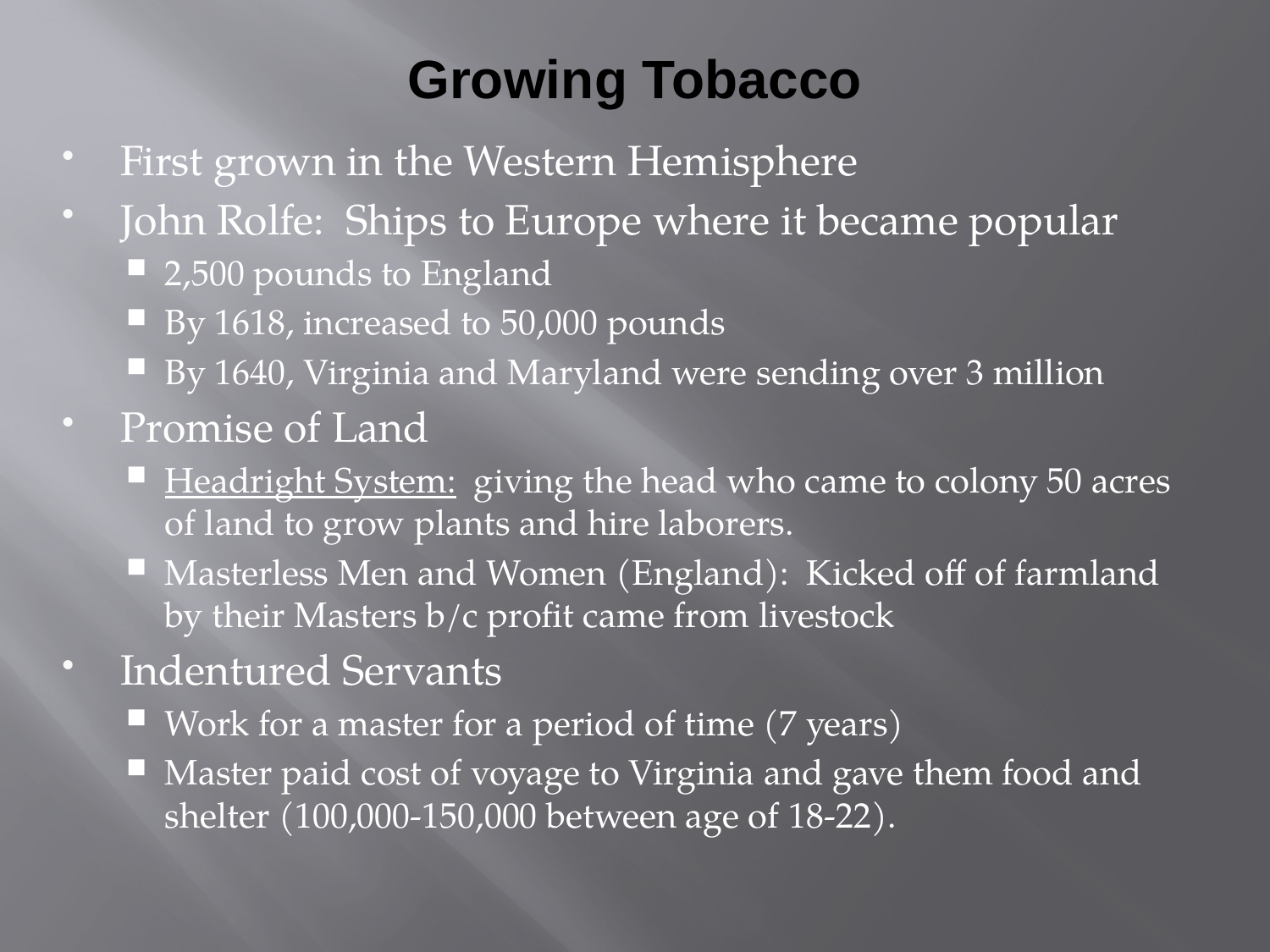

# Growing Tobacco
First grown in the Western Hemisphere
John Rolfe:  Ships to Europe where it became popular
2,500 pounds to England
By 1618, increased to 50,000 pounds
By 1640, Virginia and Maryland were sending over 3 million
Promise of Land
Headright System:  giving the head who came to colony 50 acres of land to grow plants and hire laborers.
Masterless Men and Women (England):  Kicked off of farmland by their Masters b/c profit came from livestock
Indentured Servants
Work for a master for a period of time (7 years)
Master paid cost of voyage to Virginia and gave them food and shelter (100,000-150,000 between age of 18-22).